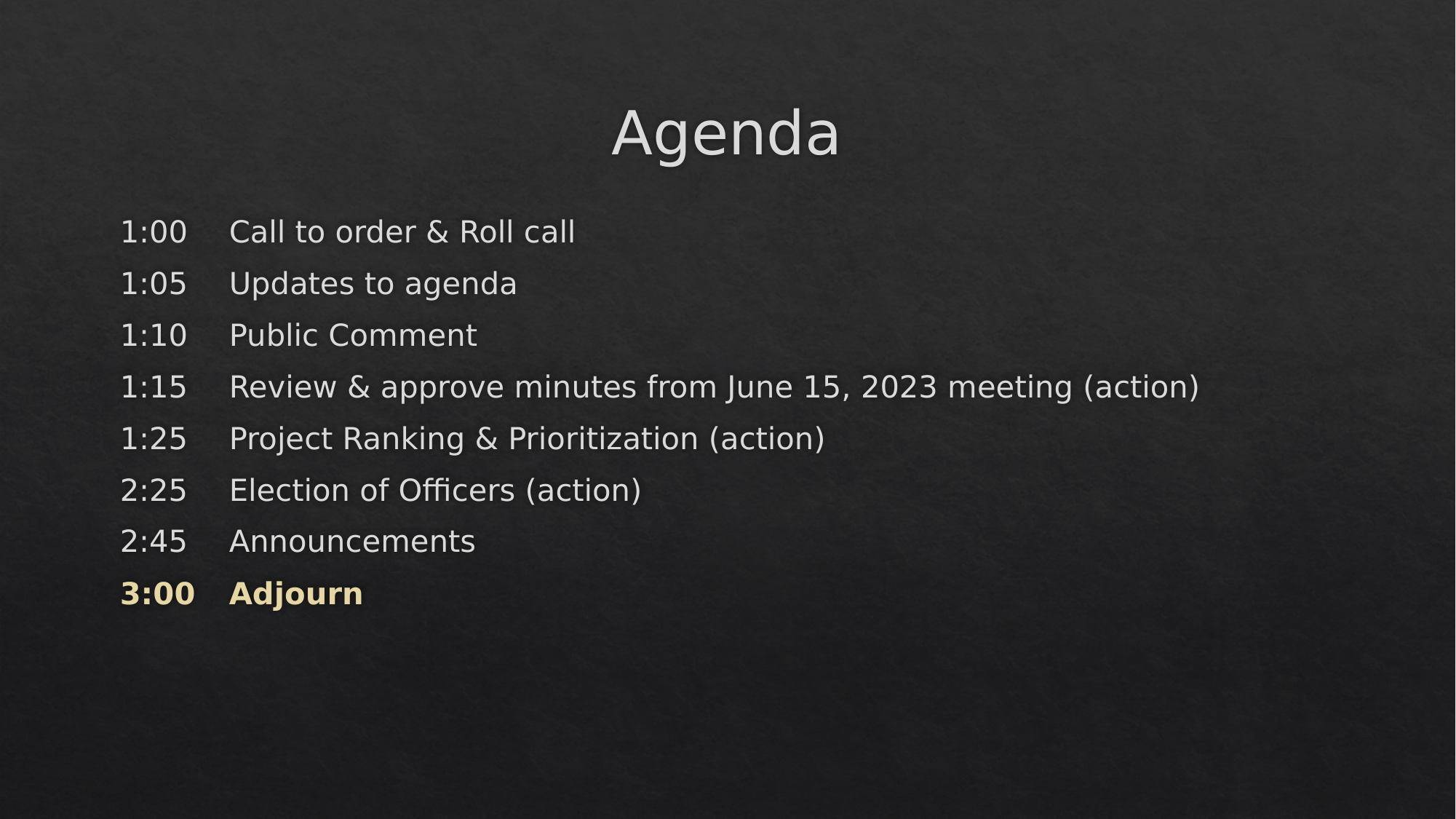

# Agenda
1:00	Call to order & Roll call
1:05	Updates to agenda
1:10	Public Comment
1:15	Review & approve minutes from June 15, 2023 meeting (action)
1:25	Project Ranking & Prioritization (action)
2:25	Election of Officers (action)
2:45	Announcements
3:00	Adjourn